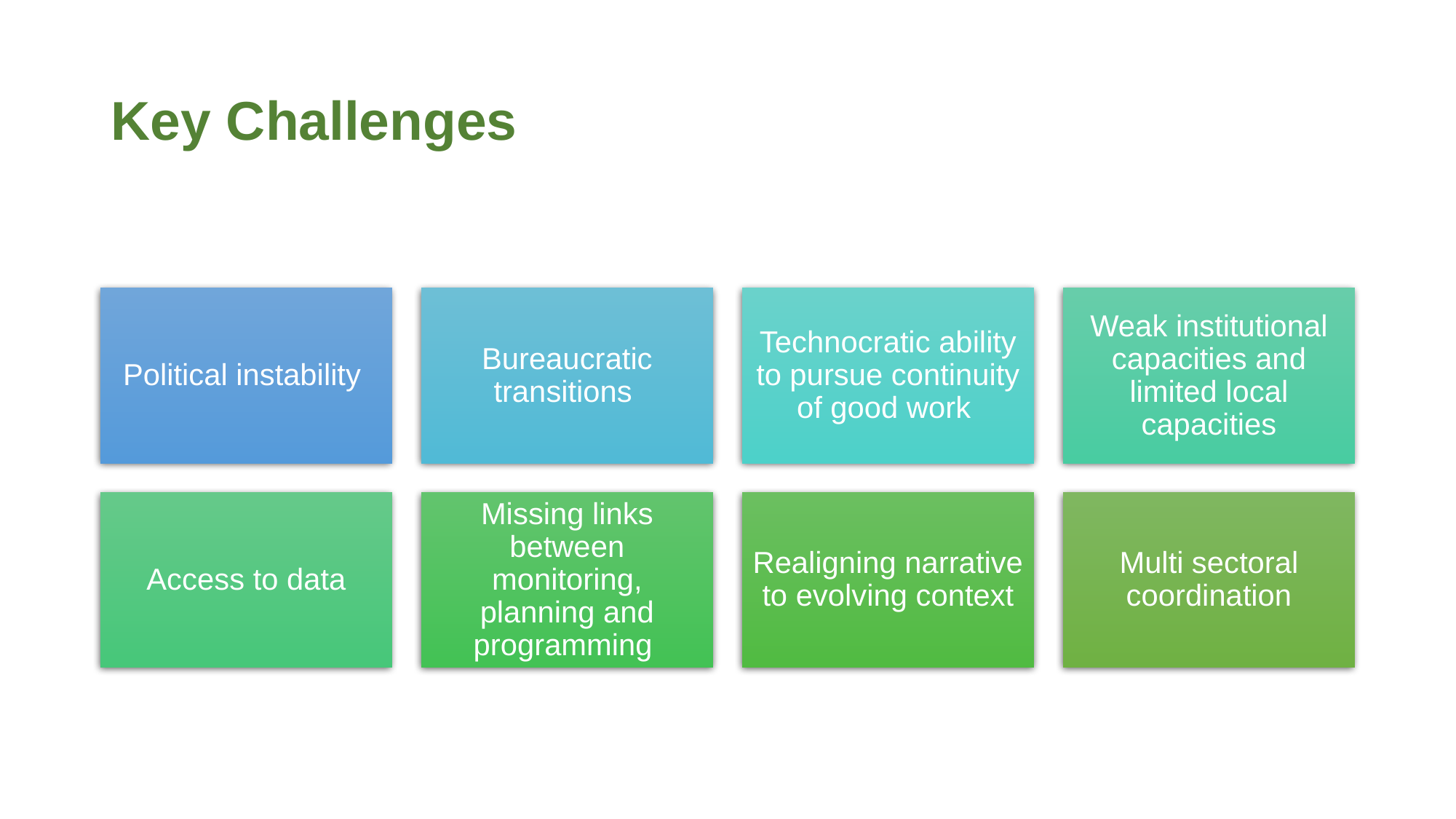

# Key Challenges
Political instability
Bureaucratic transitions
Technocratic ability to pursue continuity of good work
Weak institutional capacities and limited local capacities
Access to data
Missing links between monitoring, planning and programming
Realigning narrative to evolving context
Multi sectoral coordination